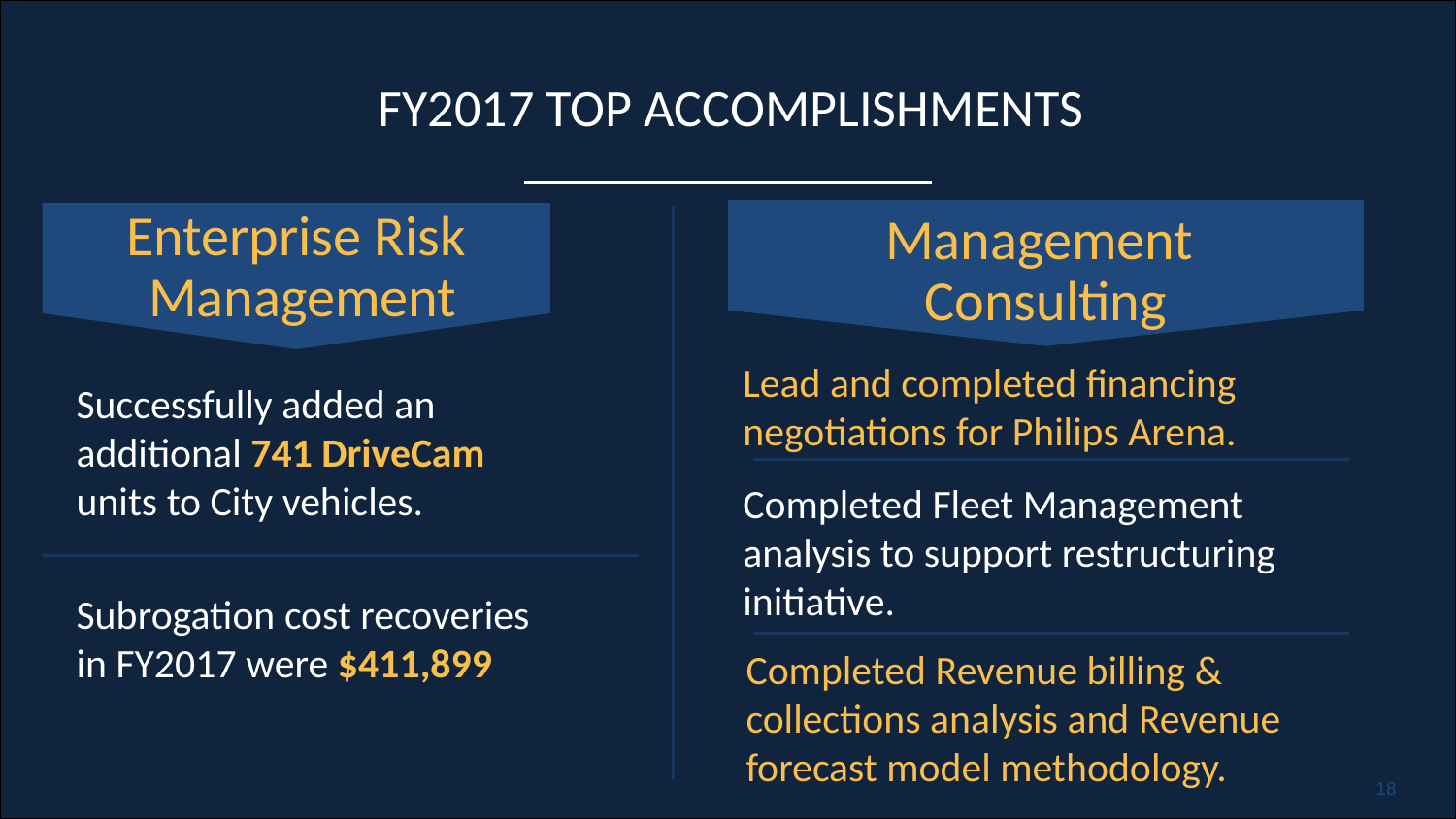

# FY2017 TOP ACCOMPLISHMENTS

Enterprise Risk
 Management
Management
Consulting
Lead and completed financing negotiations for Philips Arena.
Completed Fleet Management analysis to support restructuring initiative.
Successfully added an additional 741 DriveCam units to City vehicles.
Subrogation cost recoveries in FY2017 were $411,899
Completed Revenue billing & collections analysis and Revenue forecast model methodology.